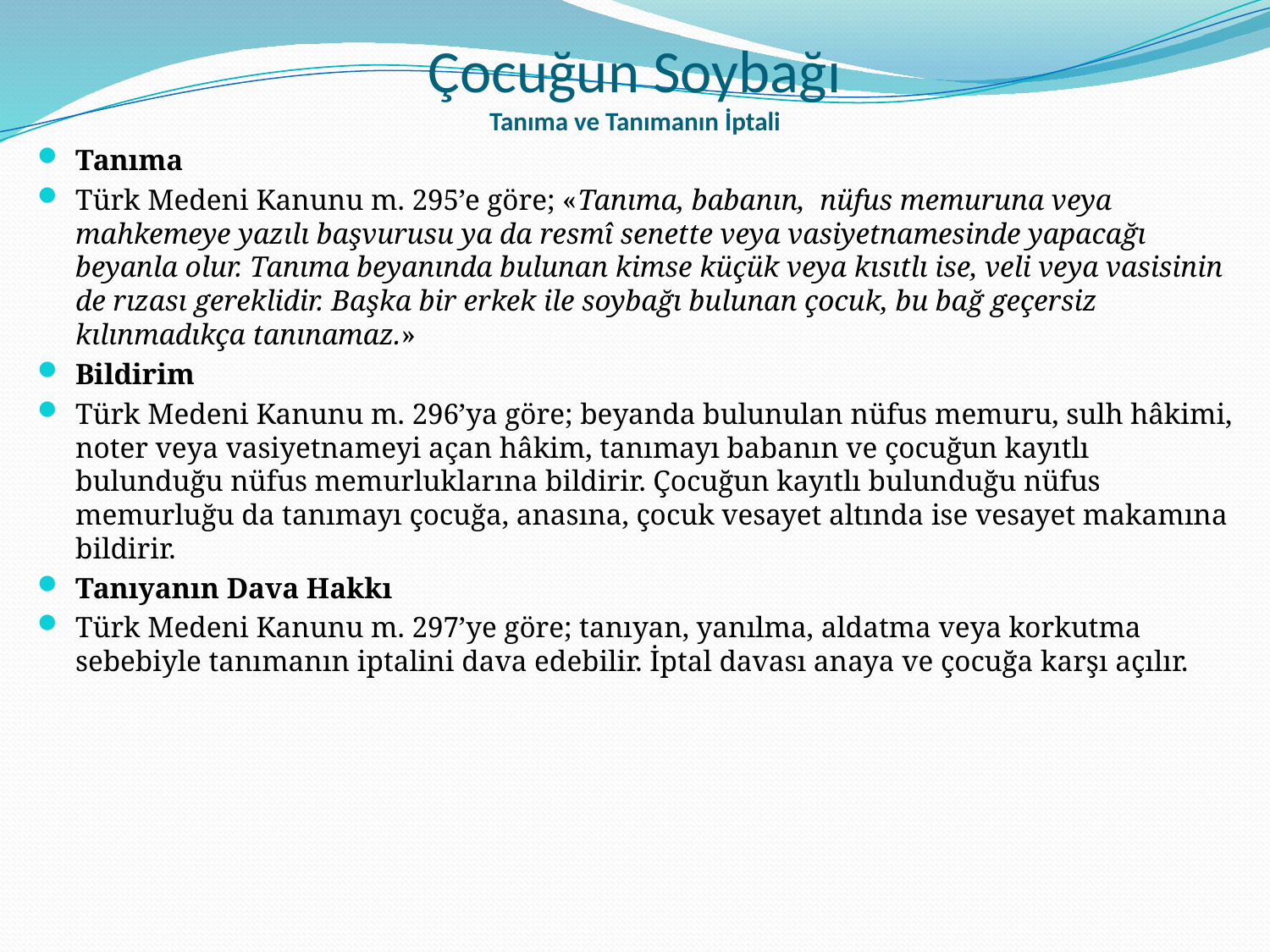

# Çocuğun Soybağı Tanıma ve Tanımanın İptali
Tanıma
Türk Medeni Kanunu m. 295’e göre; «Tanıma, babanın,  nüfus memuruna veya mahkemeye yazılı başvurusu ya da resmî senette veya vasiyetnamesinde yapacağı beyanla olur. Tanıma beyanında bulunan kimse küçük veya kısıtlı ise, veli veya vasisinin de rızası gereklidir. Başka bir erkek ile soybağı bulunan çocuk, bu bağ geçersiz kılınmadıkça tanınamaz.»
Bildirim
Türk Medeni Kanunu m. 296’ya göre; beyanda bulunulan nüfus memuru, sulh hâkimi, noter veya vasiyetnameyi açan hâkim, tanımayı babanın ve çocuğun kayıtlı bulunduğu nüfus memurluklarına bildirir. Çocuğun kayıtlı bulunduğu nüfus memurluğu da tanımayı çocuğa, anasına, çocuk vesayet altında ise vesayet makamına bildirir.
Tanıyanın Dava Hakkı
Türk Medeni Kanunu m. 297’ye göre; tanıyan, yanılma, aldatma veya korkutma sebebiyle tanımanın iptalini dava edebilir. İptal davası anaya ve çocuğa karşı açılır.